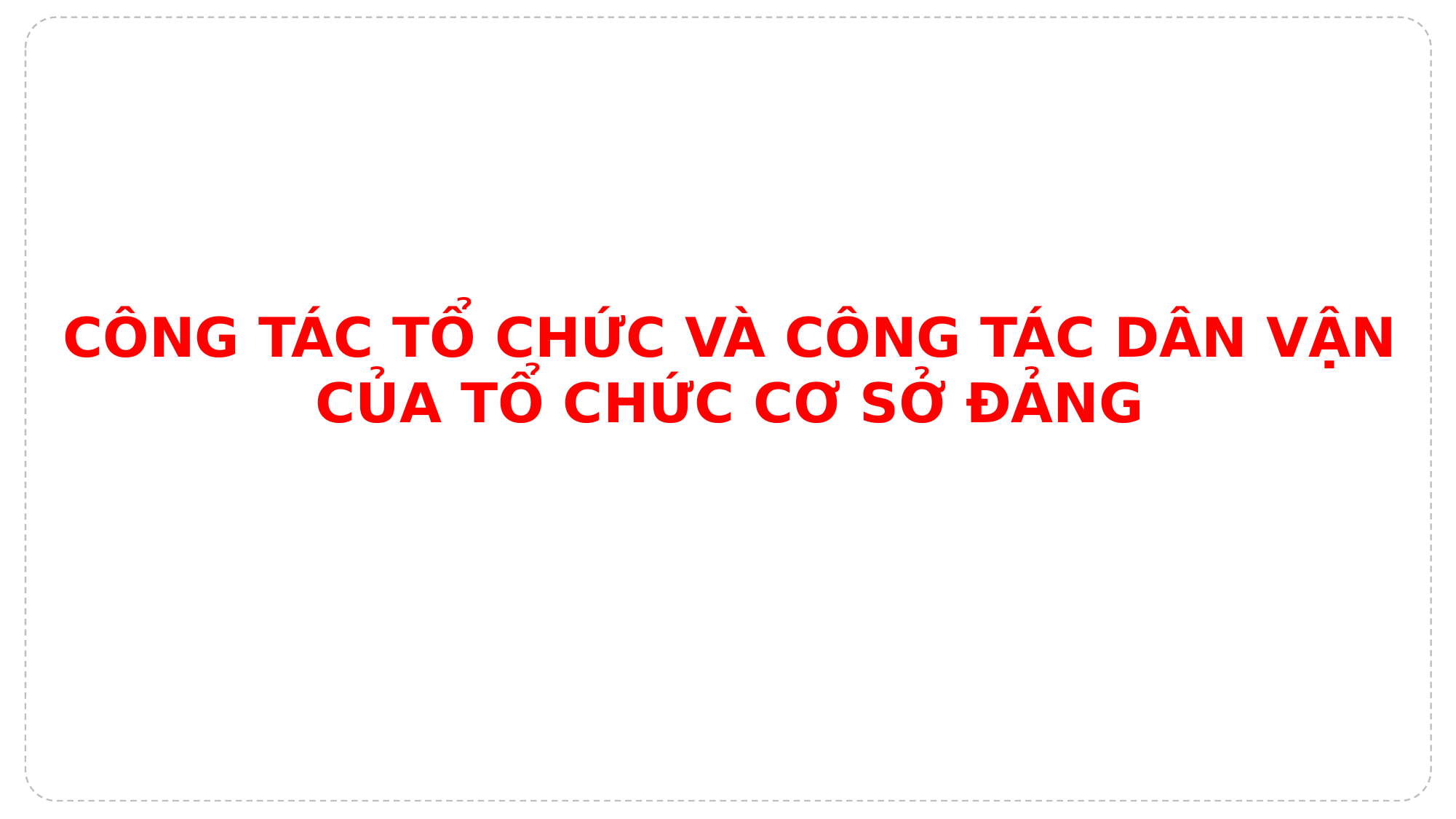

CÔNG TÁC TỔ CHỨC VÀ CÔNG TÁC DÂN VẬN CỦA TỔ CHỨC CƠ SỞ ĐẢNG